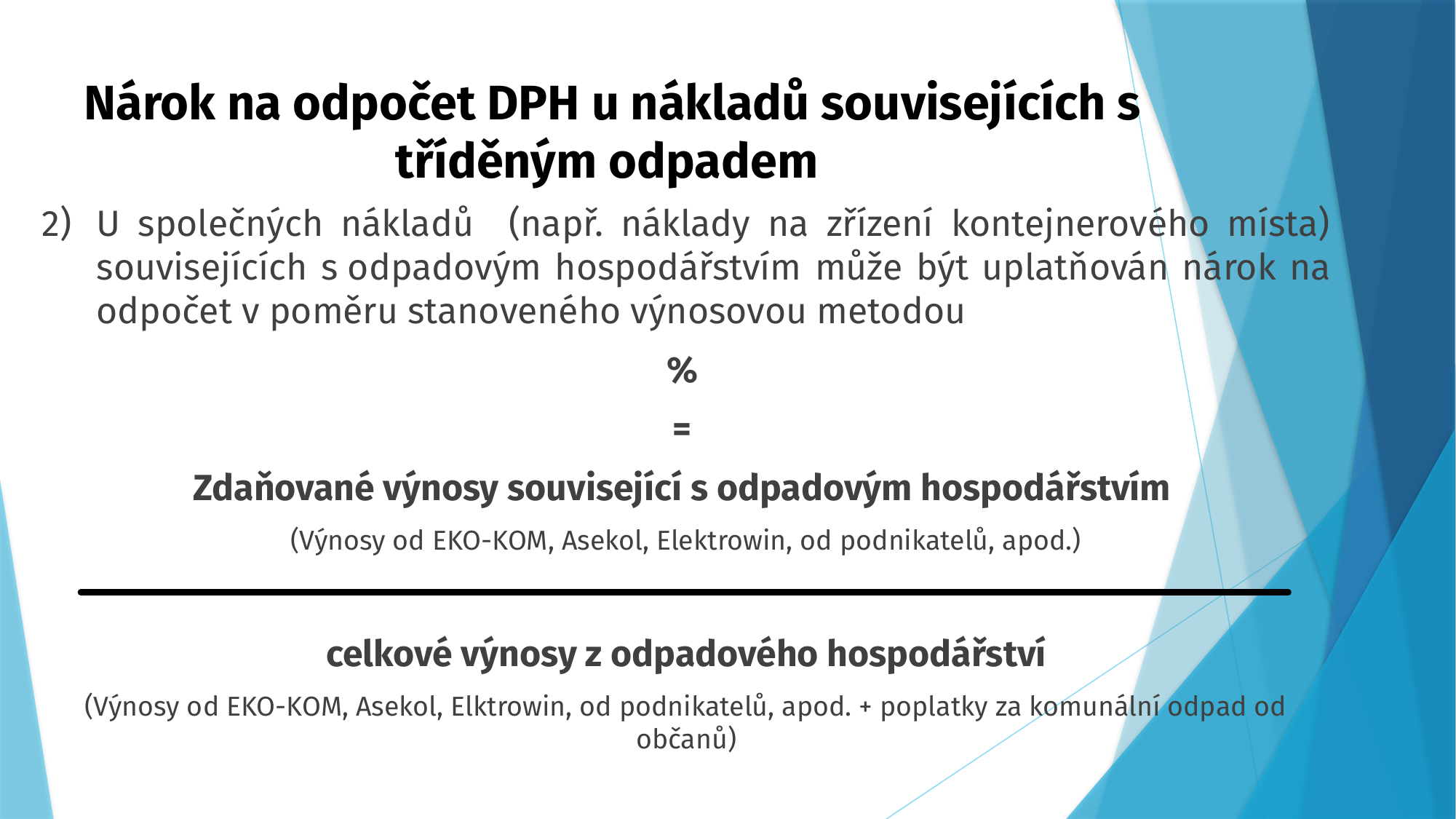

# Nárok na odpočet DPH u nákladů souvisejících s tříděným odpadem
U společných nákladů  (např. náklady na zřízení kontejnerového místa) souvisejících s odpadovým hospodářstvím může být uplatňován nárok na odpočet v poměru stanoveného výnosovou metodou
%
=
Zdaňované výnosy související s odpadovým hospodářstvím
(Výnosy od EKO-KOM, Asekol, Elektrowin, od podnikatelů, apod.)

celkové výnosy z odpadového hospodářství
(Výnosy od EKO-KOM, Asekol, Elktrowin, od podnikatelů, apod. + poplatky za komunální odpad od občanů)